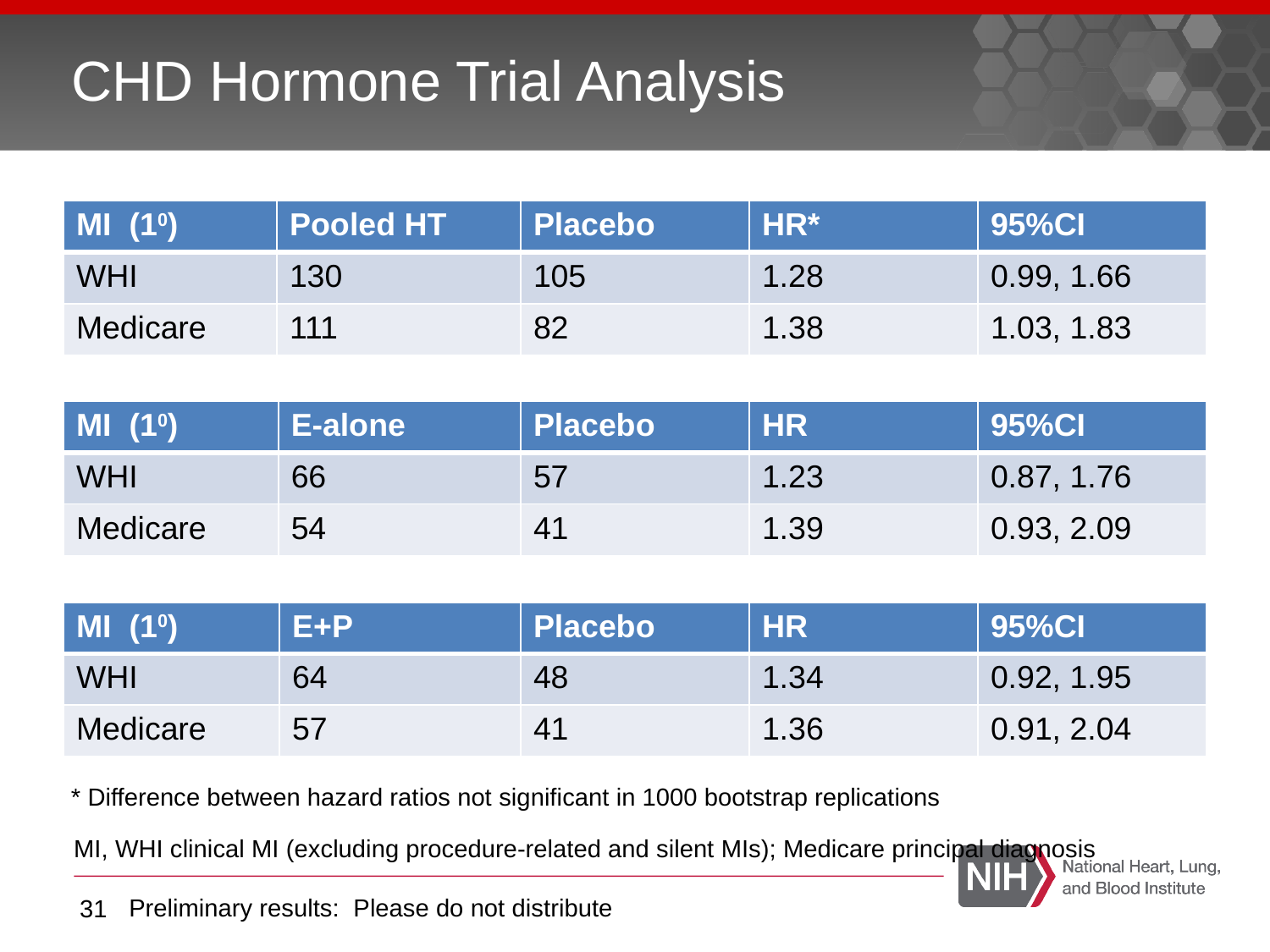

# CHD Hormone Trial Analysis
| MI (10) | Pooled HT | Placebo | HR\* | 95%CI |
| --- | --- | --- | --- | --- |
| WHI | 130 | 105 | 1.28 | 0.99, 1.66 |
| Medicare | 111 | 82 | 1.38 | 1.03, 1.83 |
| MI (10) | E-alone | Placebo | HR | 95%CI |
| --- | --- | --- | --- | --- |
| WHI | 66 | 57 | 1.23 | 0.87, 1.76 |
| Medicare | 54 | 41 | 1.39 | 0.93, 2.09 |
| MI (10) | E+P | Placebo | HR | 95%CI |
| --- | --- | --- | --- | --- |
| WHI | 64 | 48 | 1.34 | 0.92, 1.95 |
| Medicare | 57 | 41 | 1.36 | 0.91, 2.04 |
* Difference between hazard ratios not significant in 1000 bootstrap replications
MI, WHI clinical MI (excluding procedure-related and silent MIs); Medicare principal diagnosis
31
Preliminary results:  Please do not distribute